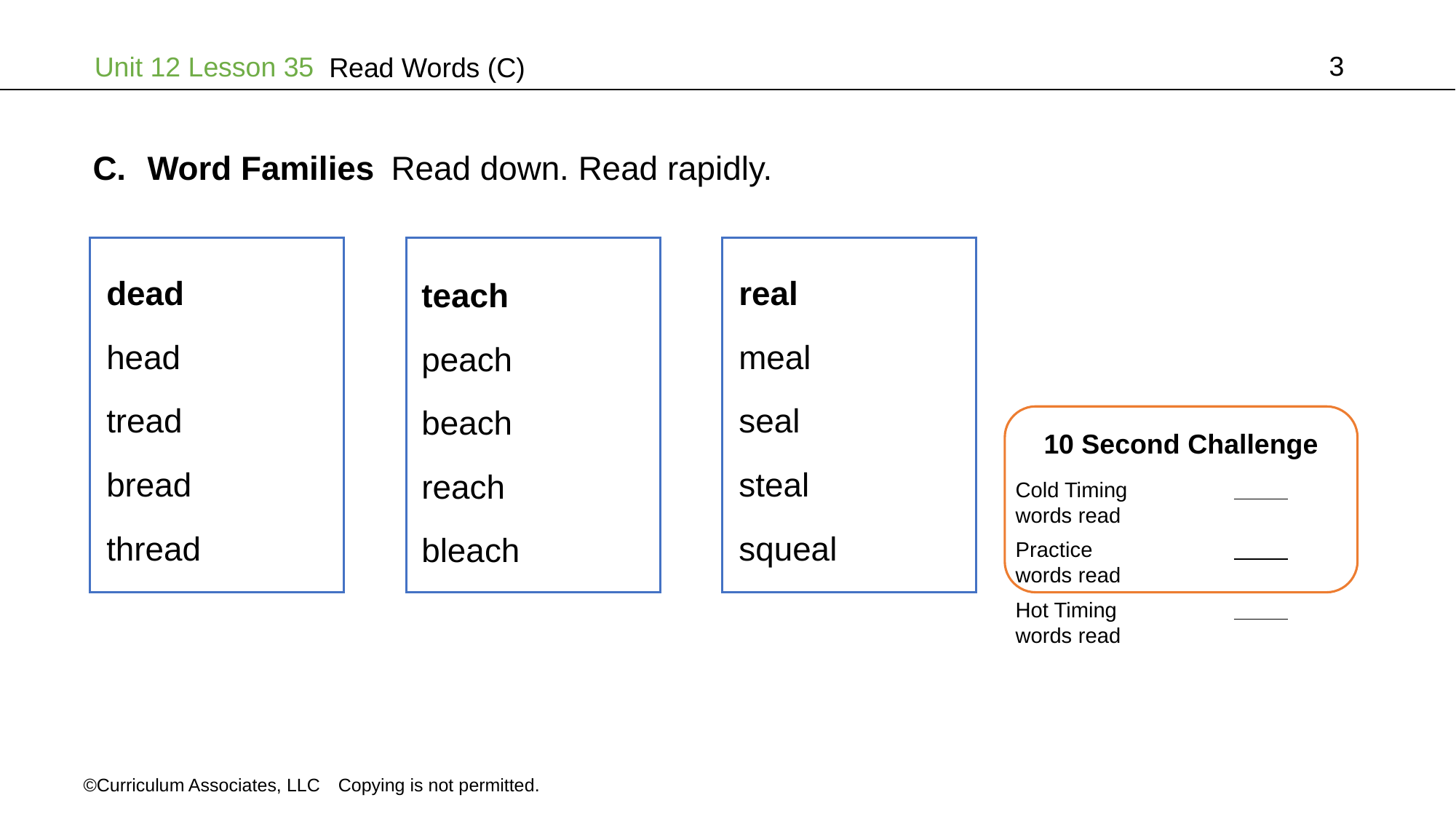

3
# Read Words (C)

Word Families Read down. Read rapidly.
real
meal
seal
steal
squeal
dead
head
tread
bread
thread

teach
peach
beach
reach
bleach

10 Second Challenge
Cold Timing	          words read
Practice		          words read
Hot Timing		          words read